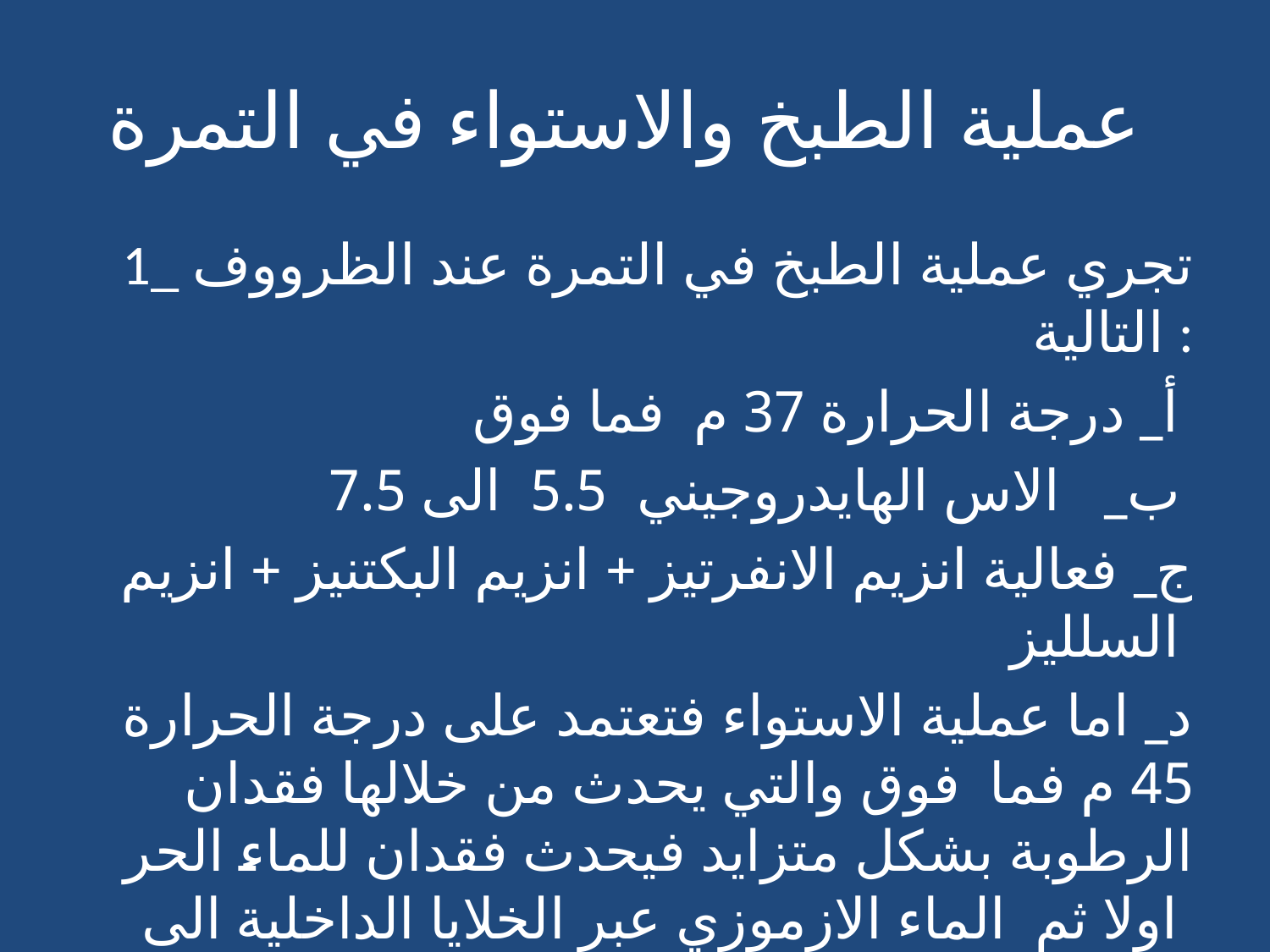

# عملية الطبخ والاستواء في التمرة
1_ تجري عملية الطبخ في التمرة عند الظرووف التالية :
أ_ درجة الحرارة 37 م  فما فوق
ب_   الاس الهايدروجيني  5.5  الى 7.5
ج_ فعالية انزيم الانفرتيز + انزيم البكتنيز + انزيم السلليز
د_ اما عملية الاستواء فتعتمد على درجة الحرارة 45 م فما  فوق والتي يحدث من خلالها فقدان الرطوبة بشكل متزايد فيحدث فقدان للماء الحر  اولا ثم  الماء الازموزي عبر الخلايا الداخلية الى الخارجية وبذلك يتم الاستواء